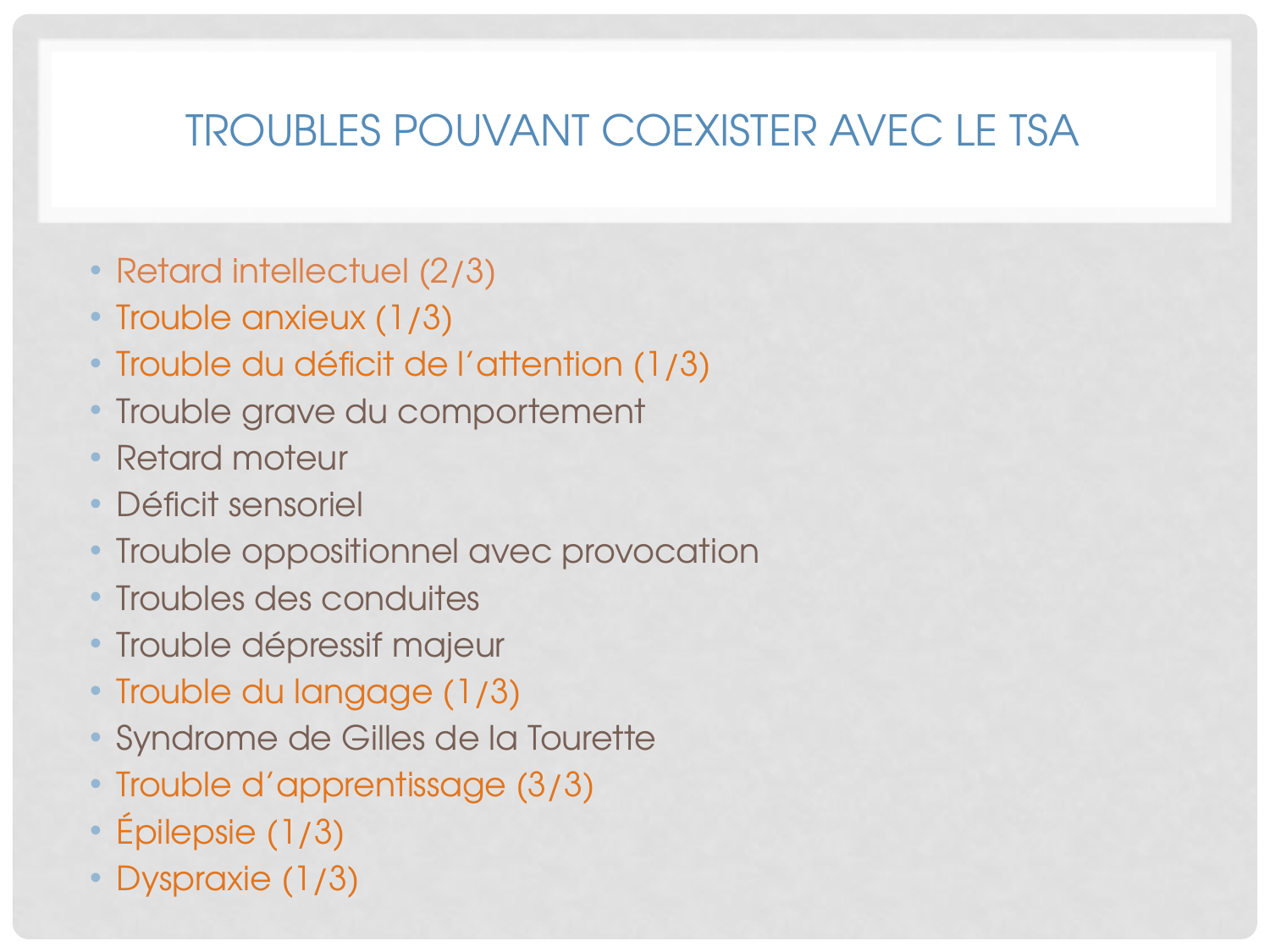

# Troubles pouvant coexister avec le TSA
Retard intellectuel (2/3)
Trouble anxieux (1/3)
Trouble du déficit de l’attention (1/3)
Trouble grave du comportement
Retard moteur
Déficit sensoriel
Trouble oppositionnel avec provocation
Troubles des conduites
Trouble dépressif majeur
Trouble du langage (1/3)
Syndrome de Gilles de la Tourette
Trouble d’apprentissage (3/3)
Épilepsie (1/3)
Dyspraxie (1/3)